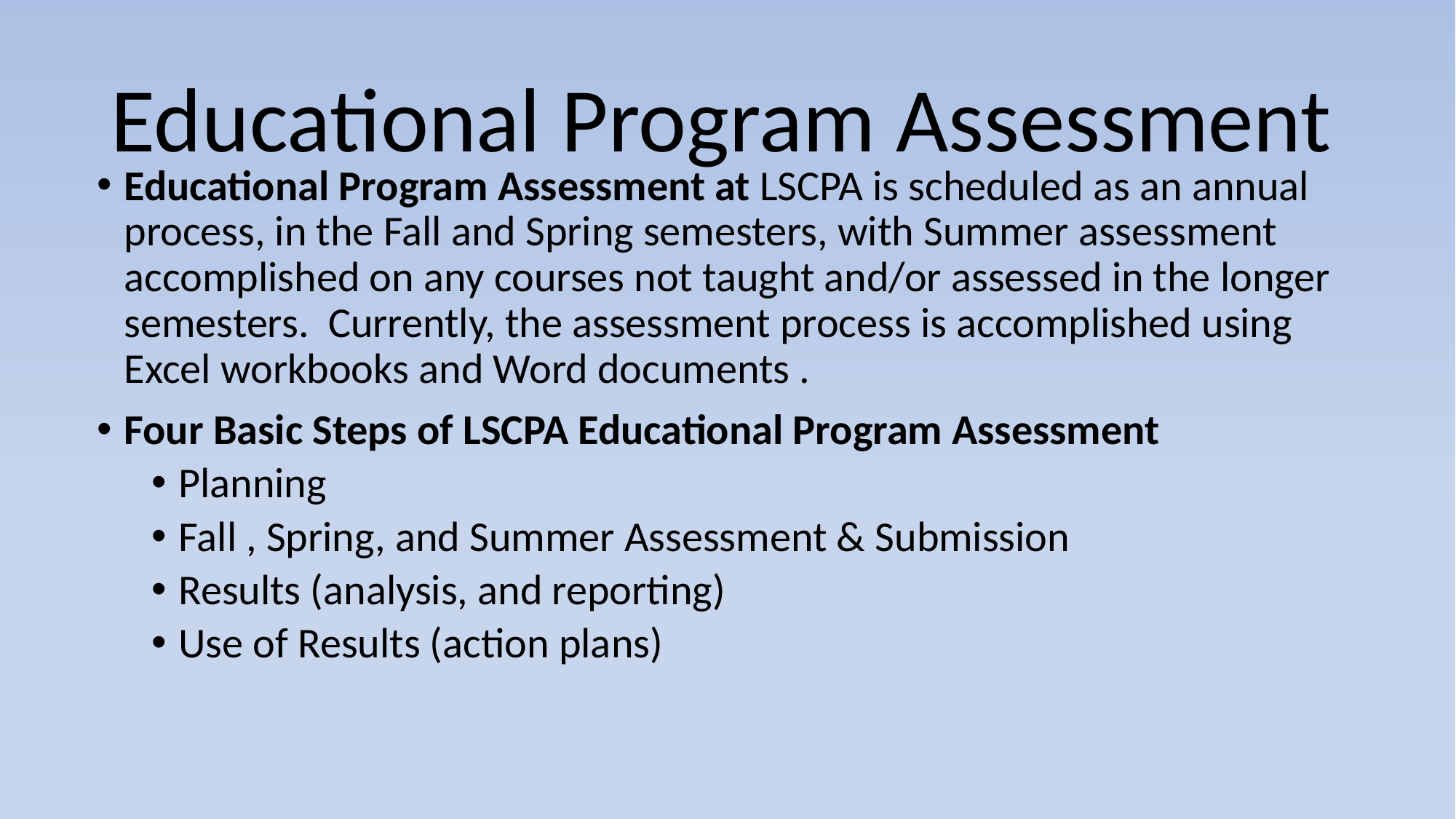

# Educational Program Assessment
Educational Program Assessment at LSCPA is scheduled as an annual process, in the Fall and Spring semesters, with Summer assessment accomplished on any courses not taught and/or assessed in the longer semesters.  Currently, the assessment process is accomplished using Excel workbooks and Word documents .
Four Basic Steps of LSCPA Educational Program Assessment
Planning
Fall , Spring, and Summer Assessment & Submission
Results (analysis, and reporting)
Use of Results (action plans)